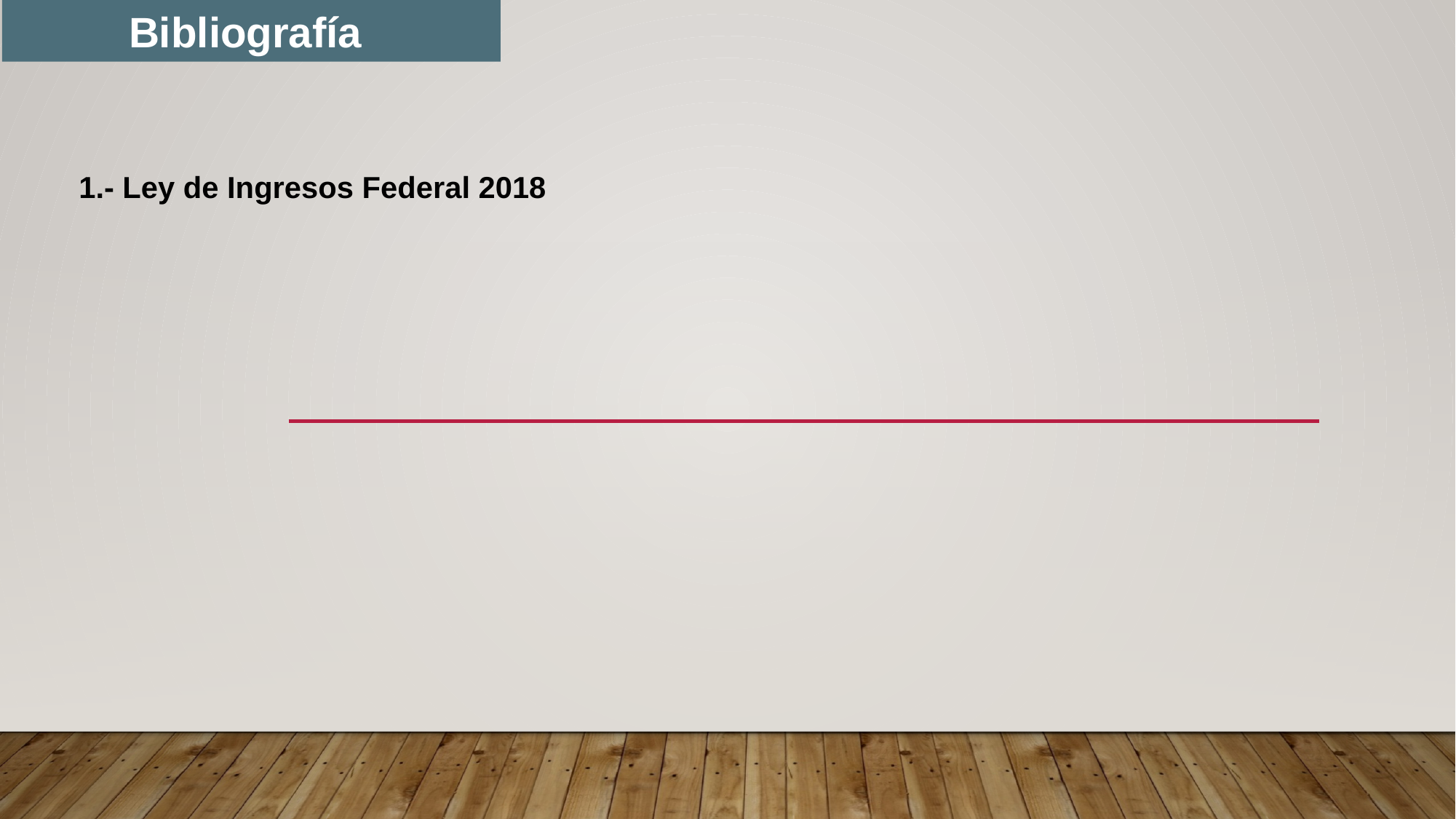

Bibliografía
1.- Ley de Ingresos Federal 2018